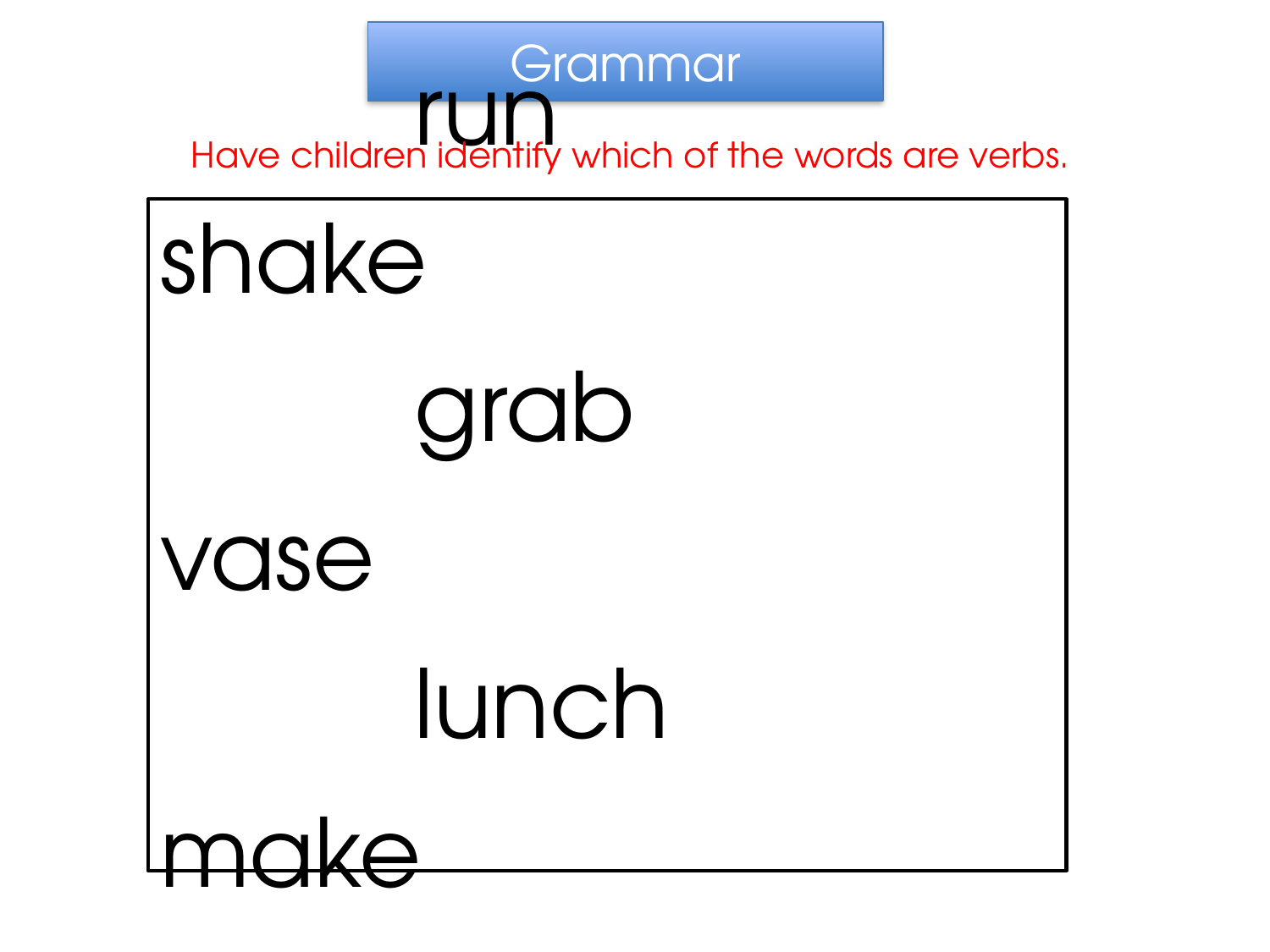

Grammar
Have children identify which of the words are verbs.

		run				shake
		grab			vase
		lunch		make
		catch		grape